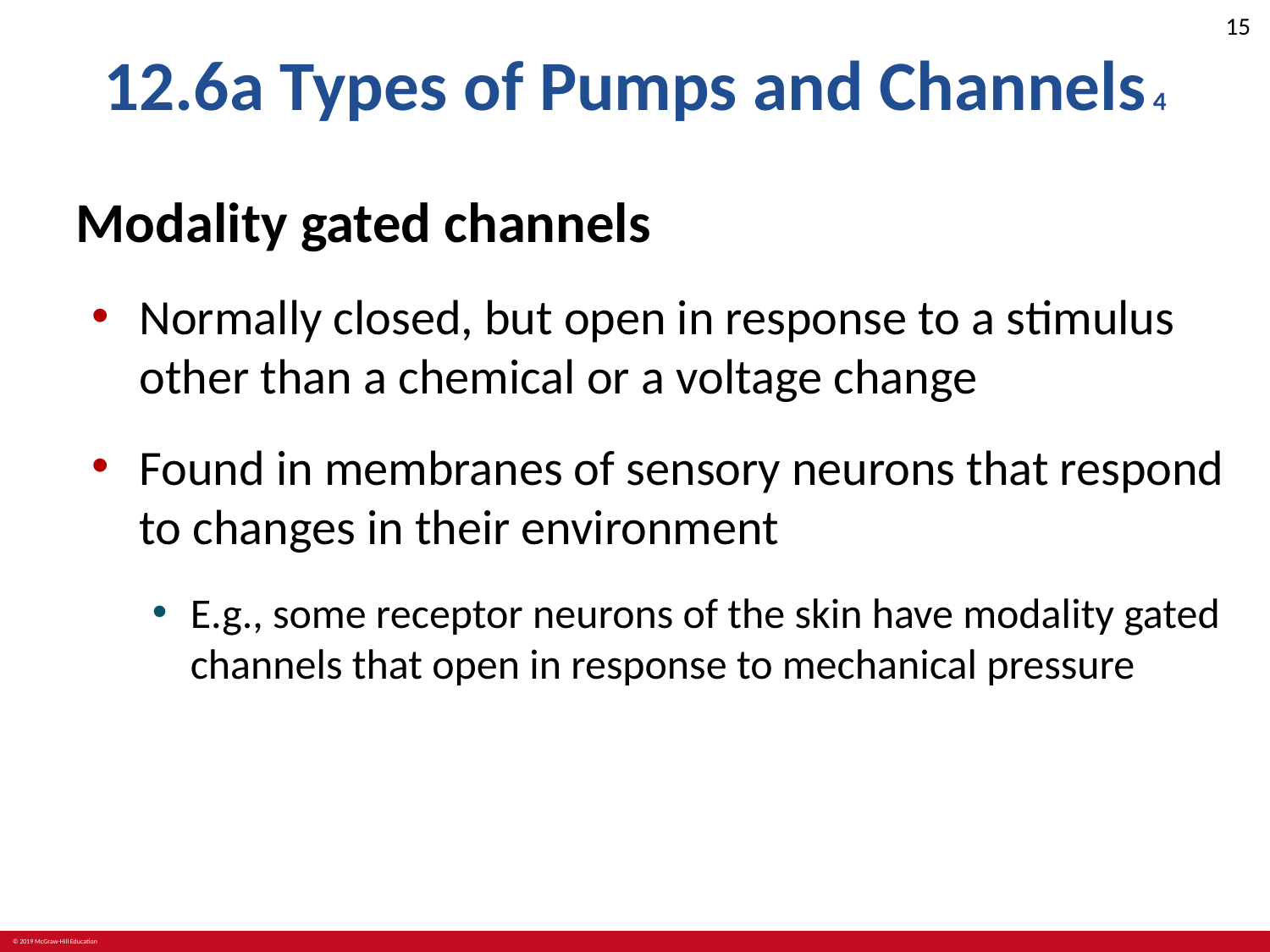

# 12.6a Types of Pumps and Channels 4
Modality gated channels
Normally closed, but open in response to a stimulus other than a chemical or a voltage change
Found in membranes of sensory neurons that respond to changes in their environment
E.g., some receptor neurons of the skin have modality gated channels that open in response to mechanical pressure